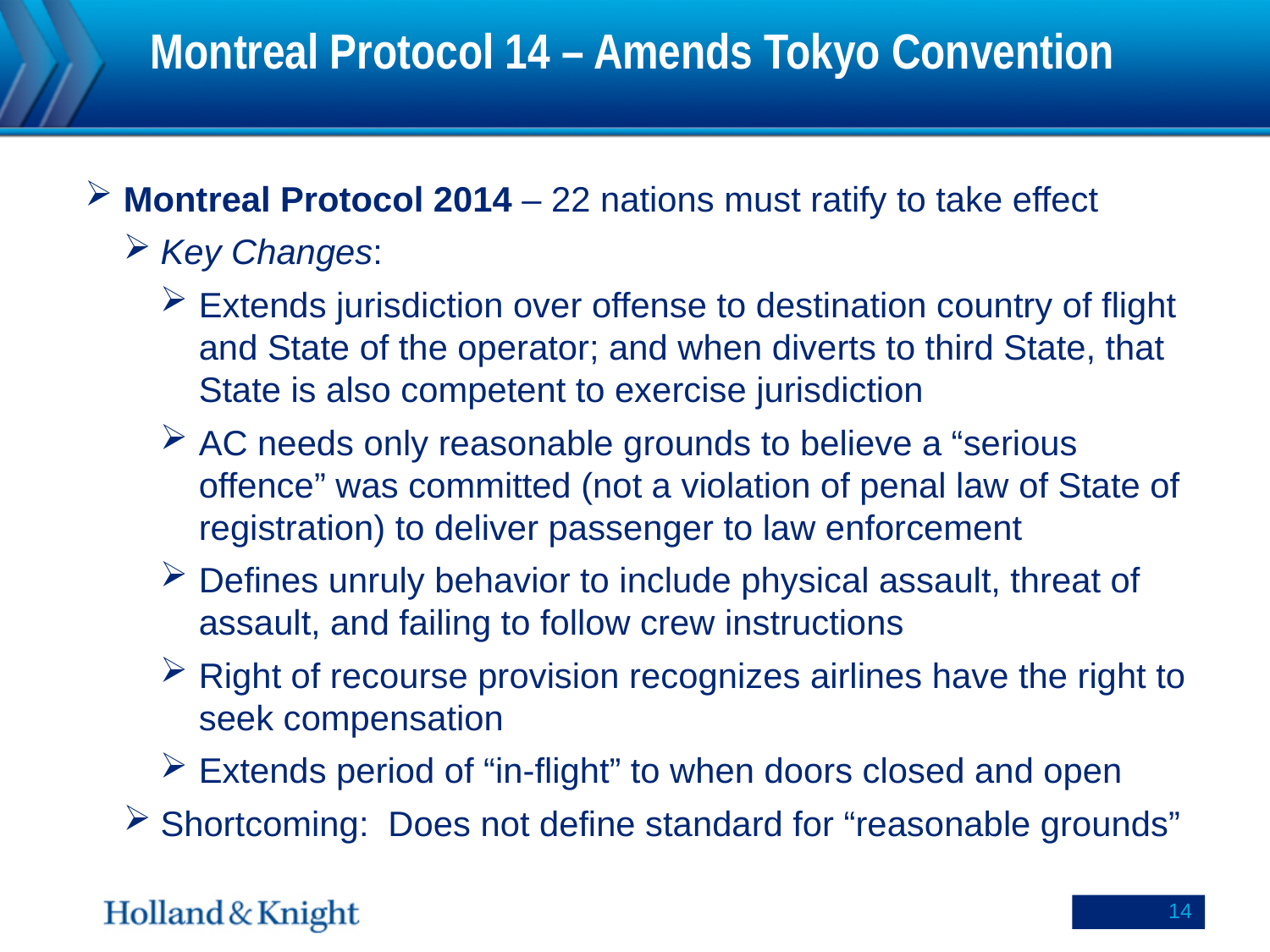

# Montreal Protocol 14 – Amends Tokyo Convention
Montreal Protocol 2014 – 22 nations must ratify to take effect
Key Changes:
Extends jurisdiction over offense to destination country of flight  and State of the operator; and when diverts to third State, that State is also competent to exercise jurisdiction
AC needs only reasonable grounds to believe a “serious offence” was committed (not a violation of penal law of State of registration) to deliver passenger to law enforcement
Defines unruly behavior to include physical assault, threat of assault, and failing to follow crew instructions
Right of recourse provision recognizes airlines have the right to seek compensation
Extends period of “in-flight” to when doors closed and open
Shortcoming:  Does not define standard for “reasonable grounds”

14